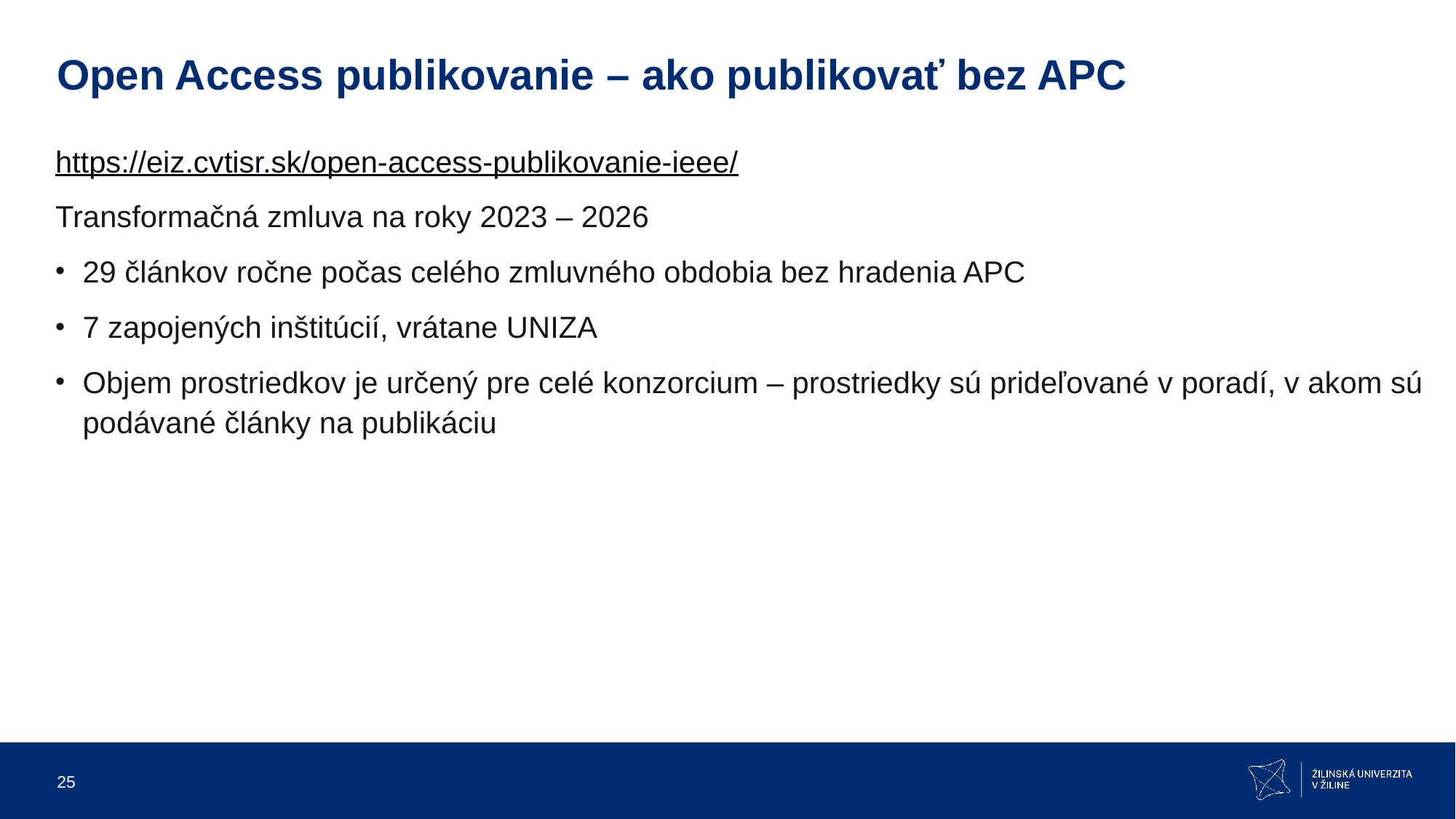

# Open Access publikovanie – ako publikovať bez APC
https://eiz.cvtisr.sk/open-access-publikovanie-ieee/
Transformačná zmluva na roky 2023 – 2026
29 článkov ročne počas celého zmluvného obdobia bez hradenia APC
7 zapojených inštitúcií, vrátane UNIZA
Objem prostriedkov je určený pre celé konzorcium – prostriedky sú prideľované v poradí, v akom sú podávané články na publikáciu
25